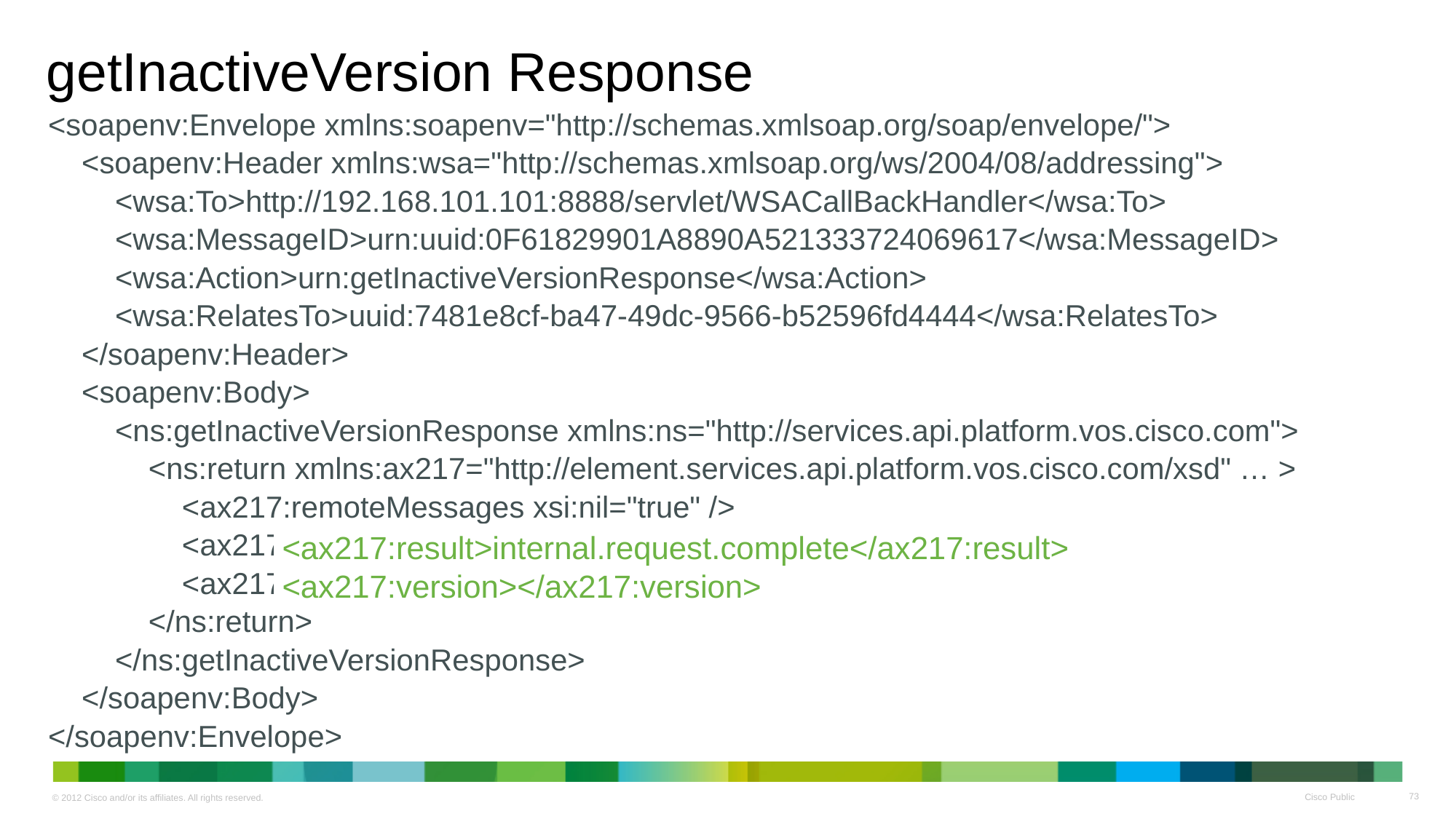

# getInactiveVersion Response
<soapenv:Envelope xmlns:soapenv="http://schemas.xmlsoap.org/soap/envelope/">
    <soapenv:Header xmlns:wsa="http://schemas.xmlsoap.org/ws/2004/08/addressing">
        <wsa:To>http://192.168.101.101:8888/servlet/WSACallBackHandler</wsa:To>
        <wsa:MessageID>urn:uuid:0F61829901A8890A521333724069617</wsa:MessageID>
        <wsa:Action>urn:getInactiveVersionResponse</wsa:Action>
        <wsa:RelatesTo>uuid:7481e8cf-ba47-49dc-9566-b52596fd4444</wsa:RelatesTo>
    </soapenv:Header>
    <soapenv:Body>
        <ns:getInactiveVersionResponse xmlns:ns="http://services.api.platform.vos.cisco.com">
            <ns:return xmlns:ax217="http://element.services.api.platform.vos.cisco.com/xsd" … >
                <ax217:remoteMessages xsi:nil="true" />
                <ax217:result>internal.request.complete</ax217:result>
                <ax217:version></ax217:version>
            </ns:return>
        </ns:getInactiveVersionResponse>
    </soapenv:Body>
</soapenv:Envelope>
<ax217:result>internal.request.complete</ax217:result>
<ax217:version></ax217:version>